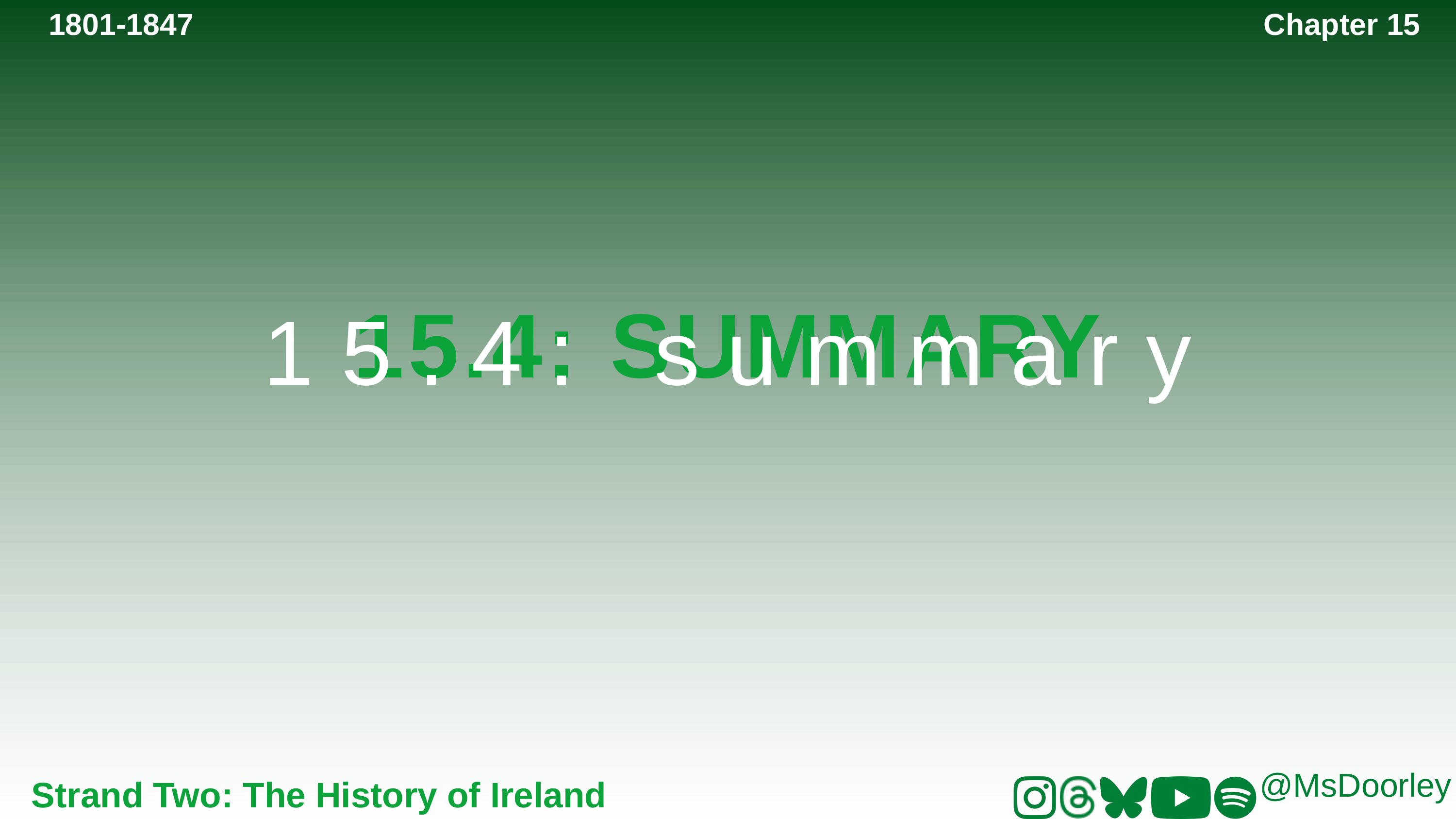

1801-1847
Chapter 15
15.4: SUMMARY
15.4: summary
Strand Two: The History of Ireland

@MsDoorley